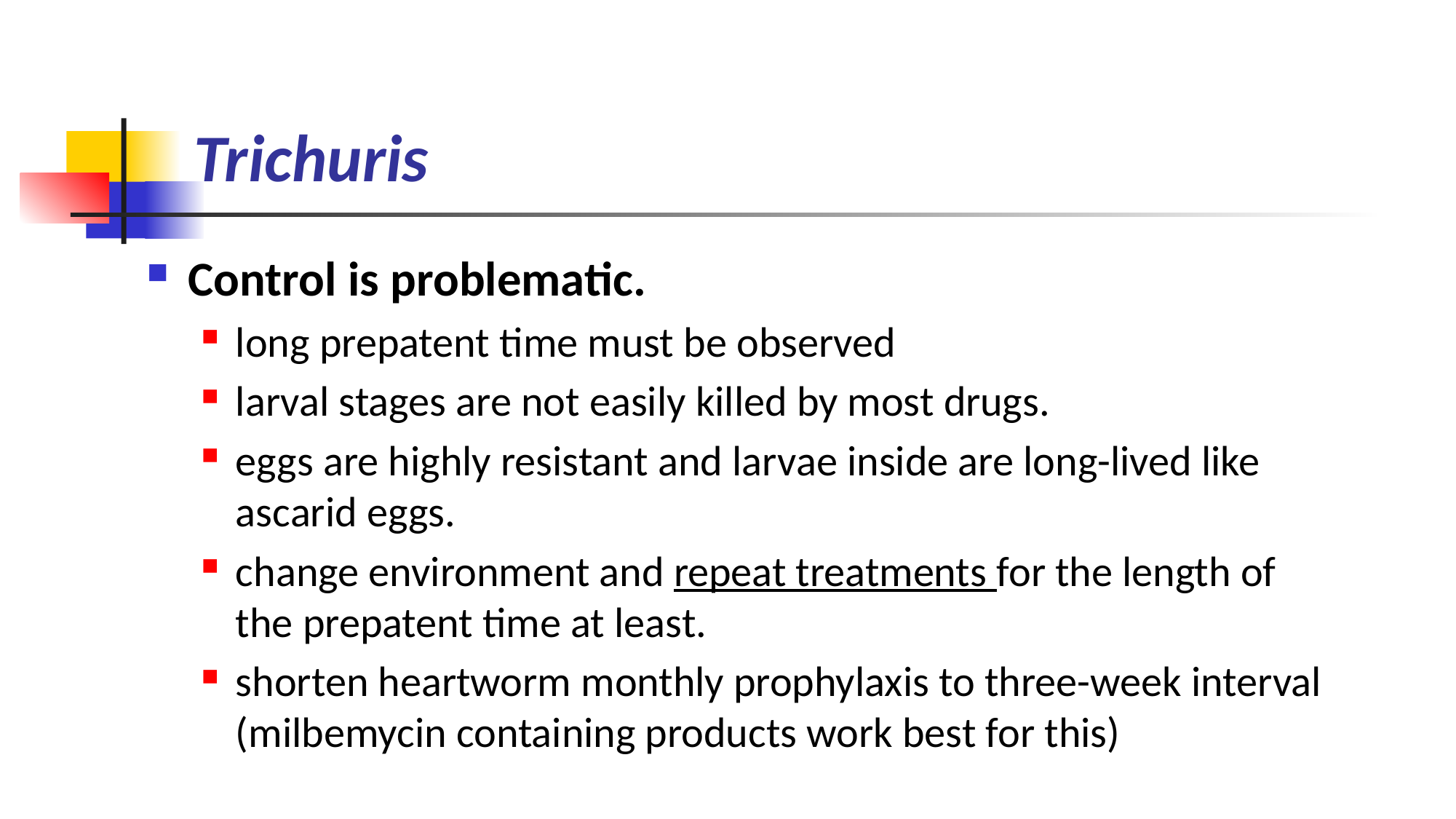

# Trichuris
Control is problematic.
long prepatent time must be observed
larval stages are not easily killed by most drugs.
eggs are highly resistant and larvae inside are long-lived like ascarid eggs.
change environment and repeat treatments for the length of the prepatent time at least.
shorten heartworm monthly prophylaxis to three-week interval (milbemycin containing products work best for this)